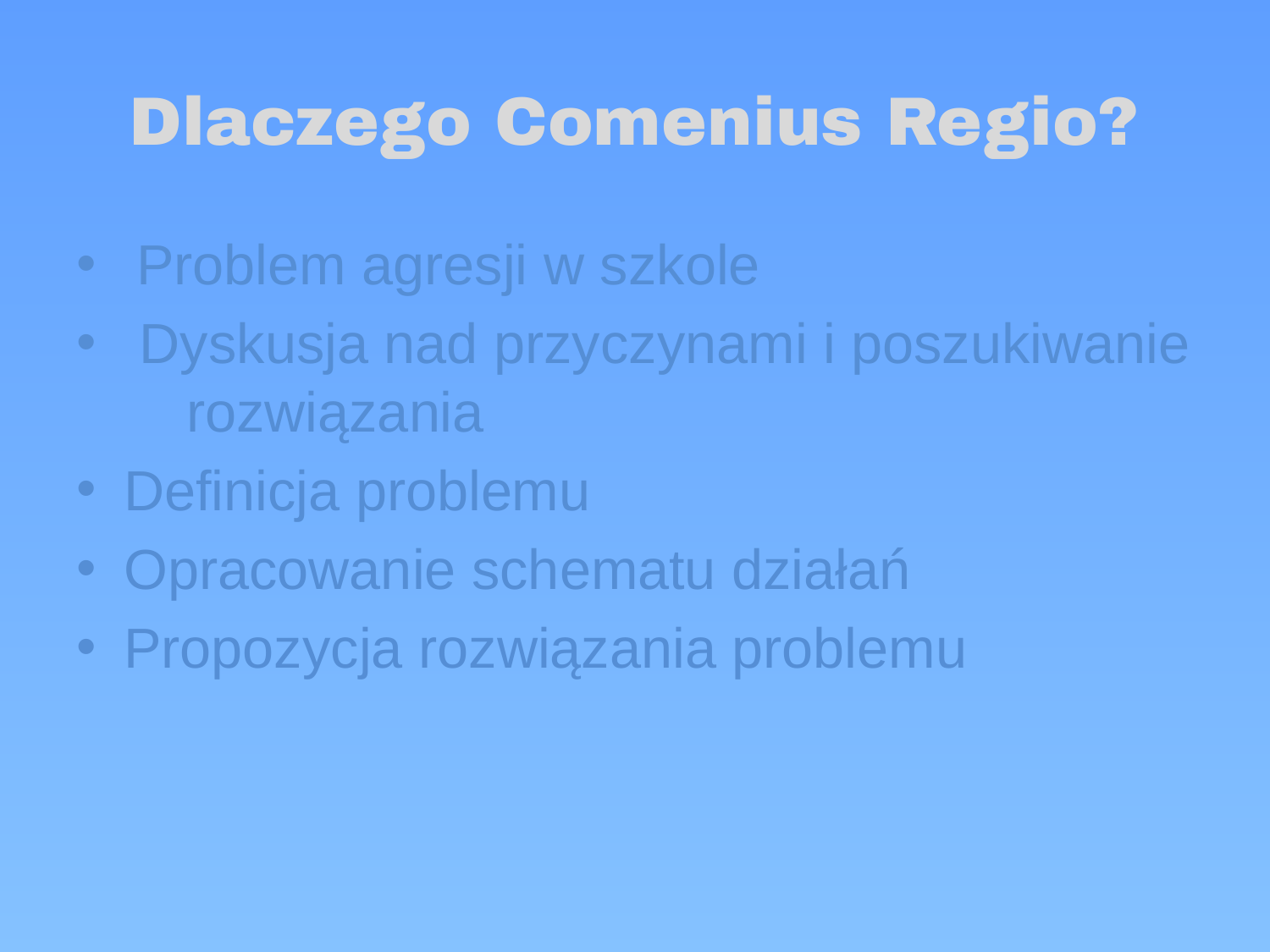

# Dlaczego Comenius Regio?
 Problem agresji w szkole
 Dyskusja nad przyczynami i poszukiwanie     rozwiązania
Definicja problemu
Opracowanie schematu działań
Propozycja rozwiązania problemu